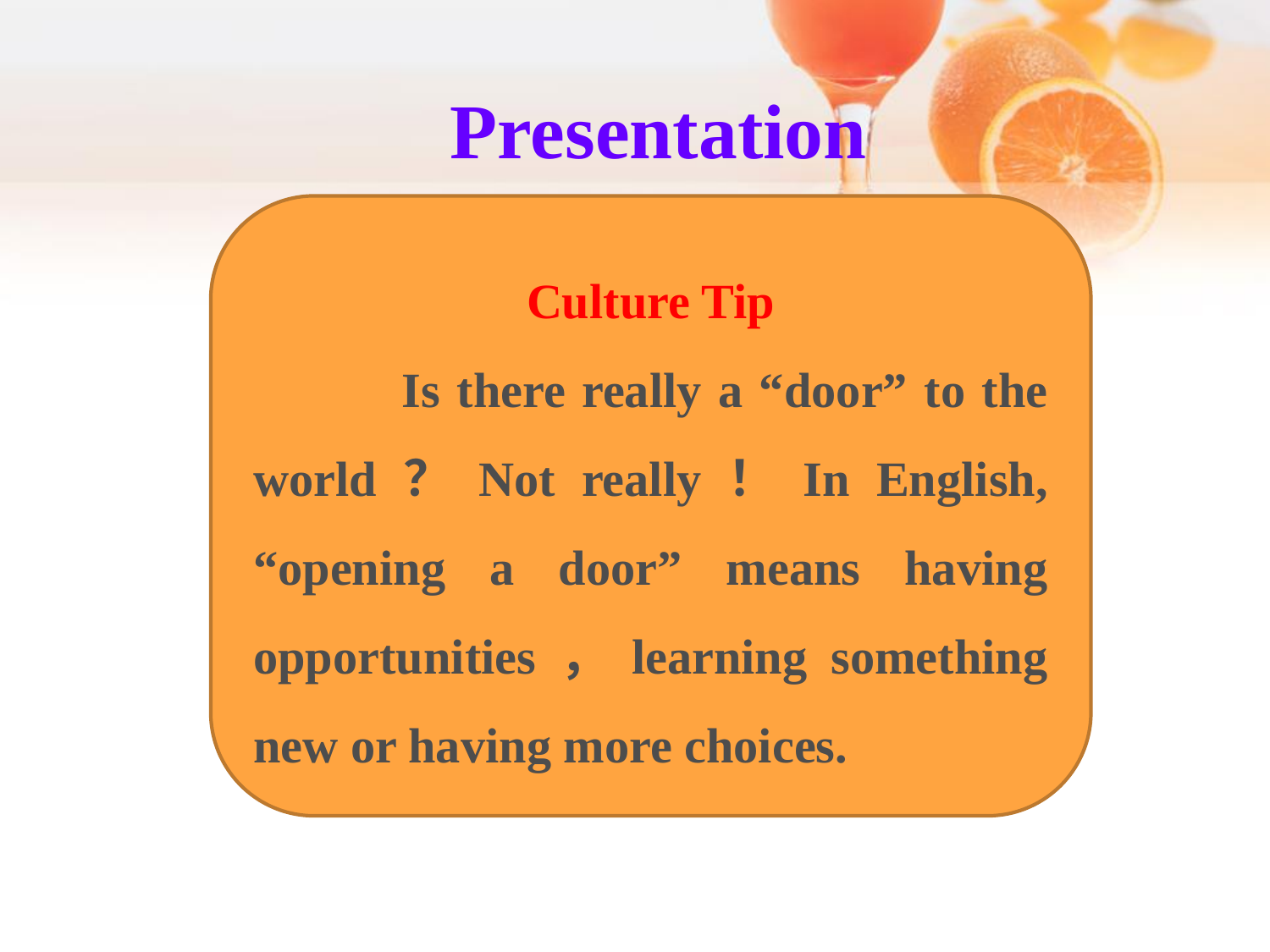

Presentation
Culture Tip
         Is there really a “door” to the world？Not really！In English, “opening a door” means having opportunities，learning something new or having more choices.